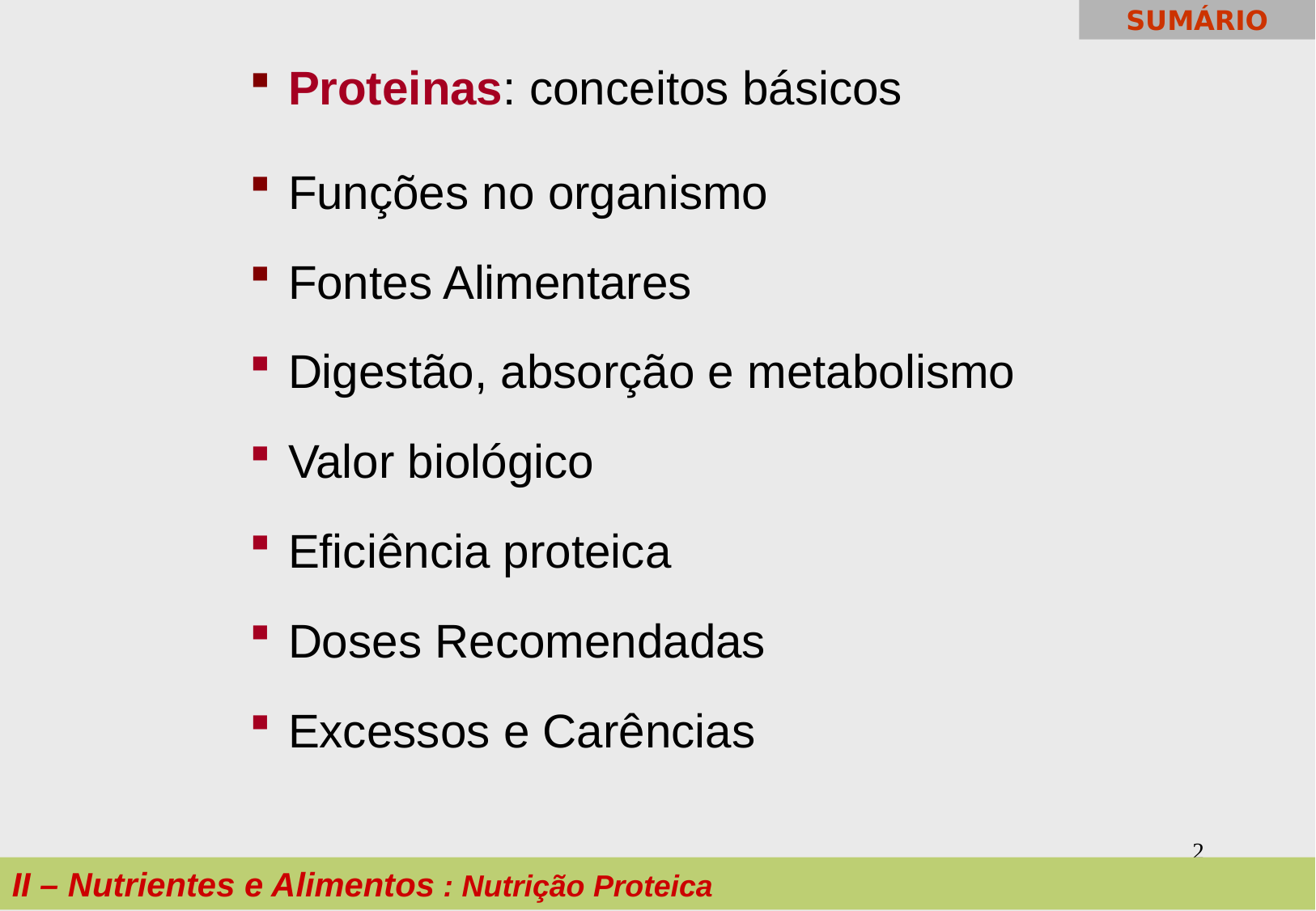

SUMÁRIO
Proteinas: conceitos básicos
Funções no organismo
Fontes Alimentares
Digestão, absorção e metabolismo
Valor biológico
Eficiência proteica
Doses Recomendadas
Excessos e Carências

2
II – Nutrientes e Alimentos : Nutrição Proteica